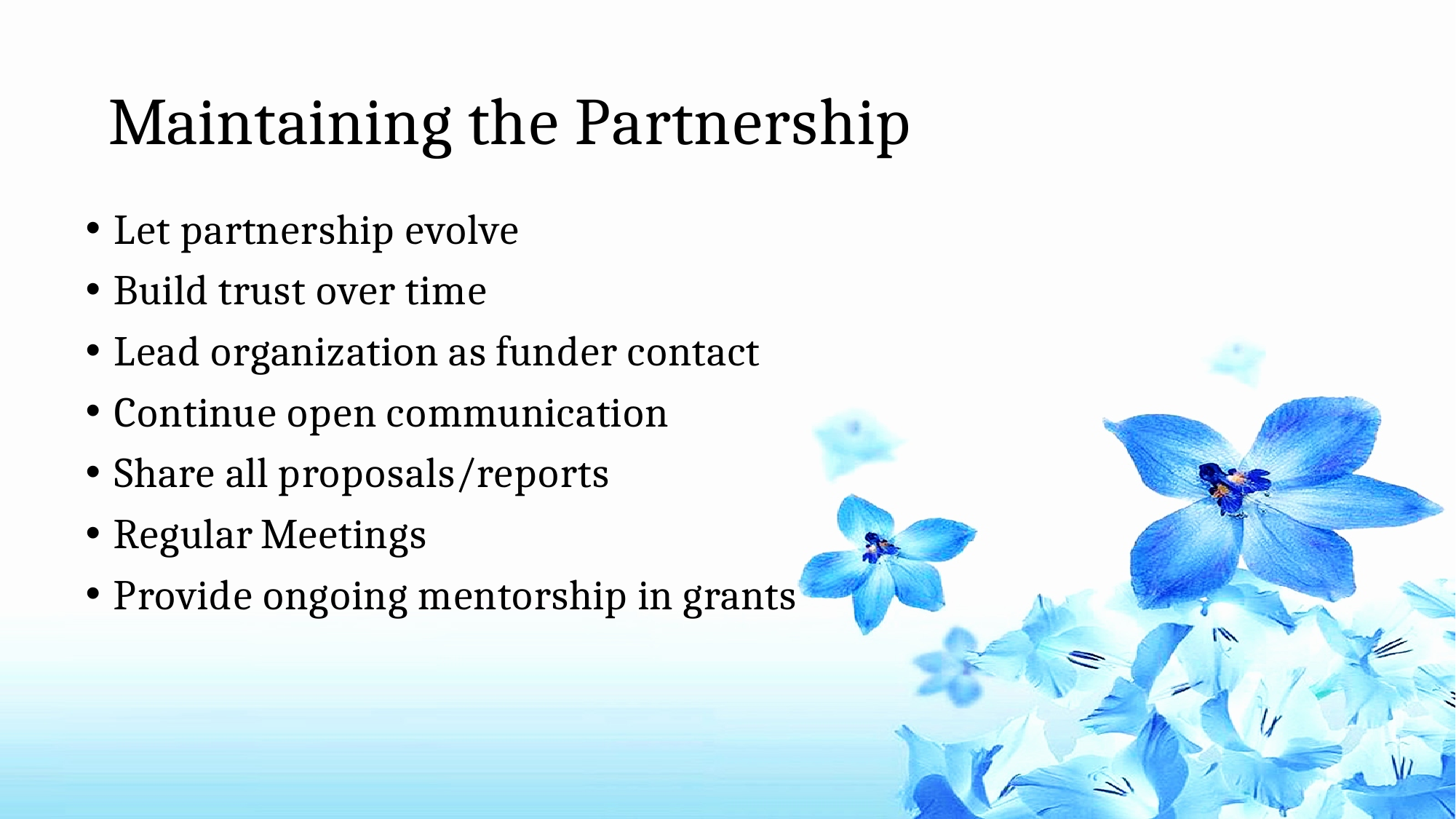

# Maintaining the Partnership
Let partnership evolve
Build trust over time
Lead organization as funder contact
Continue open communication
Share all proposals/reports
Regular Meetings
Provide ongoing mentorship in grants